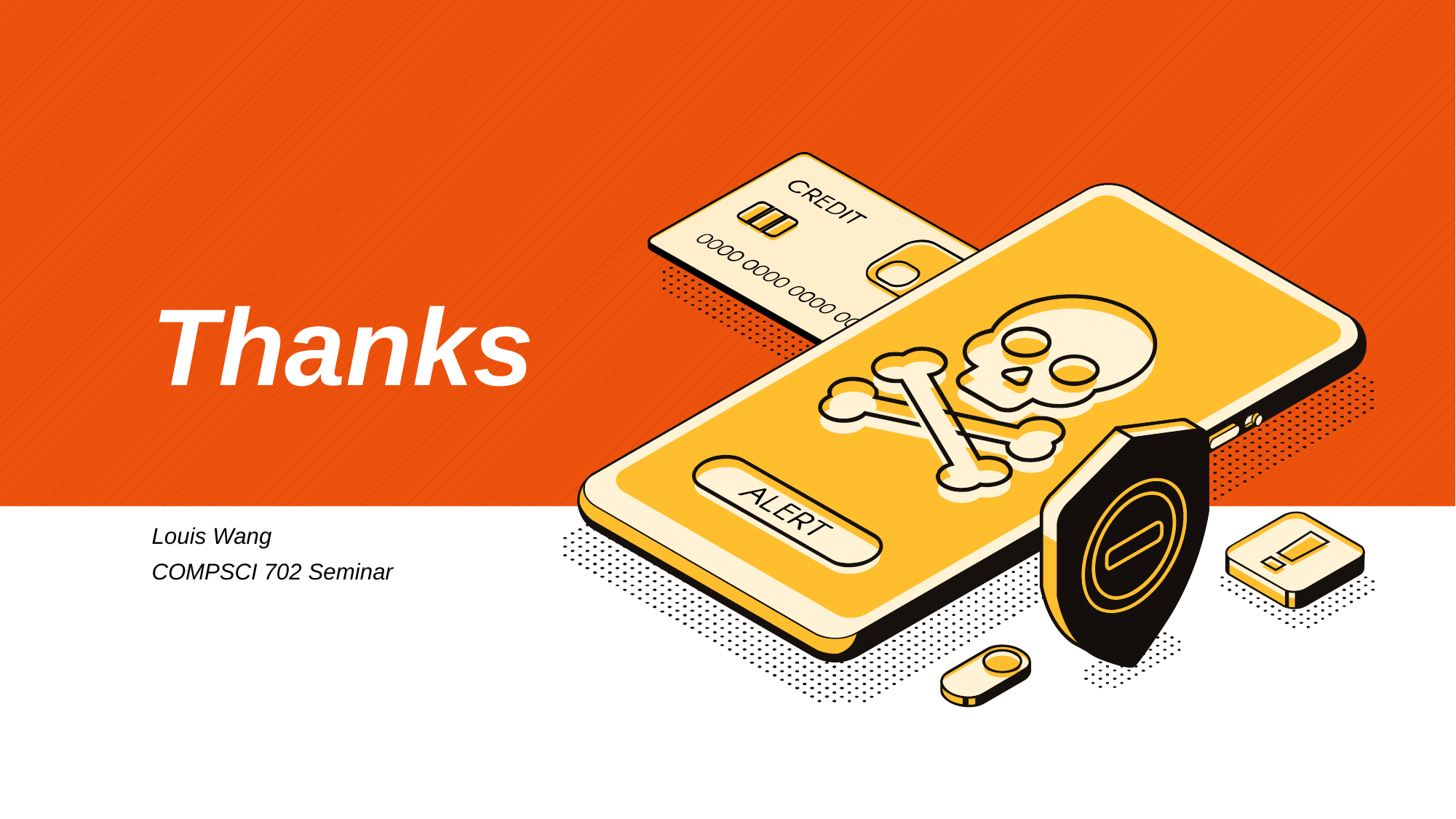

# Thanks
Louis Wang
COMPSCI 702 Seminar